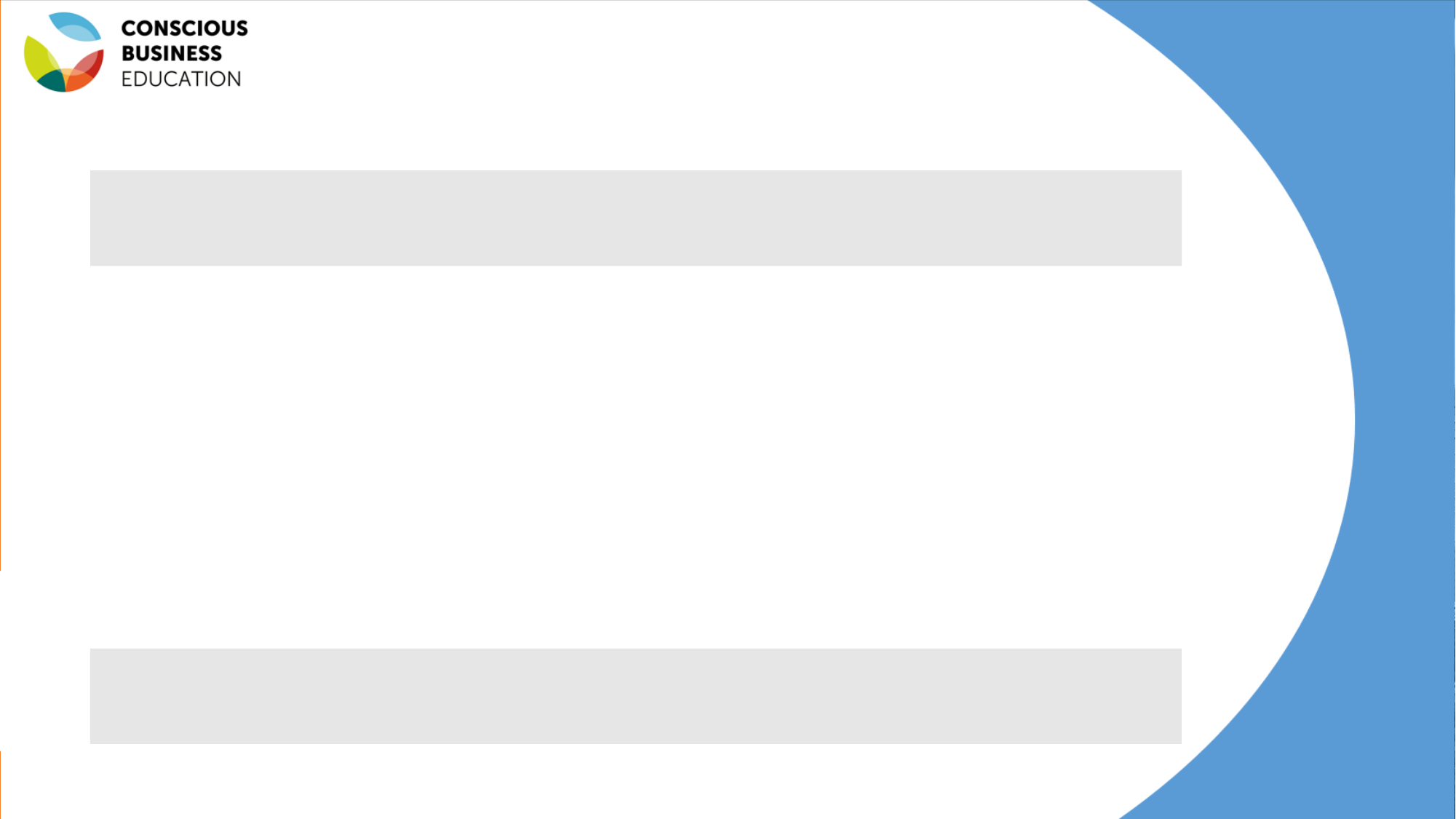

BLUE
GREEN
GREEN
ORANGE
GREEN
BLUE
RED
BLACK
BLUE
PURPLE
RED
ORANGE
BLACK
GREEN
BLUE